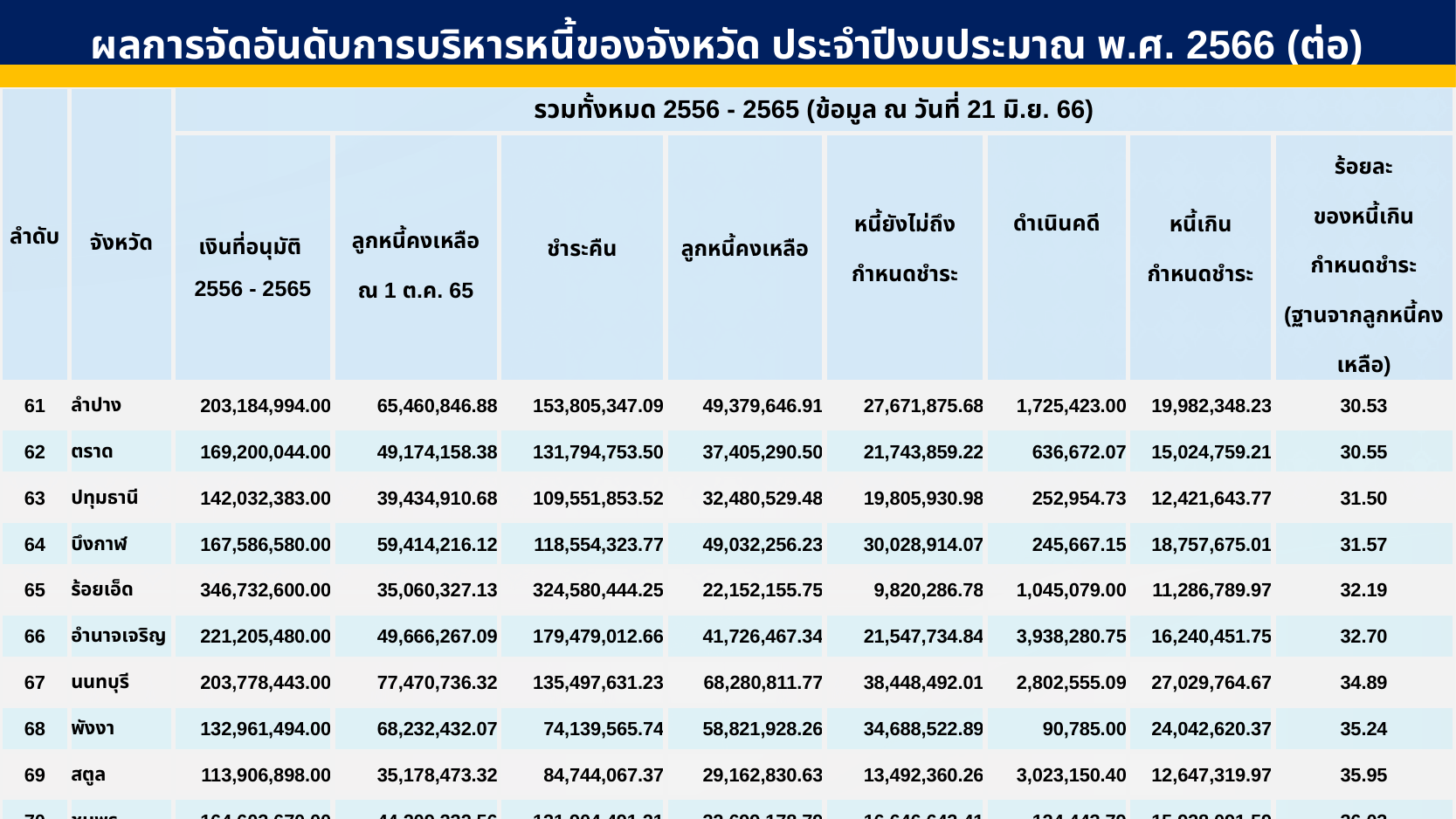

ผลการจัดอันดับการบริหารหนี้ของจังหวัด ประจำปีงบประมาณ พ.ศ. 2566 (ต่อ)

| ลำดับ | จังหวัด | รวมทั้งหมด 2556 - 2565 (ข้อมูล ณ วันที่ 21 มิ.ย. 66) |  |  |  |  |  |  |  |
| --- | --- | --- | --- | --- | --- | --- | --- | --- | --- |
|  |  | เงินที่อนุมัติ 2556 - 2565 | ลูกหนี้คงเหลือ ณ 1 ต.ค. 65 | ชำระคืน | ลูกหนี้คงเหลือ | หนี้ยังไม่ถึง กำหนดชำระ | ดำเนินคดี | หนี้เกิน กำหนดชำระ | ร้อยละ ของหนี้เกิน กำหนดชำระ (ฐานจากลูกหนี้คงเหลือ) |
| 61 | ลำปาง | 203,184,994.00 | 65,460,846.88 | 153,805,347.09 | 49,379,646.91 | 27,671,875.68 | 1,725,423.00 | 19,982,348.23 | 30.53 |
| 62 | ตราด | 169,200,044.00 | 49,174,158.38 | 131,794,753.50 | 37,405,290.50 | 21,743,859.22 | 636,672.07 | 15,024,759.21 | 30.55 |
| 63 | ปทุมธานี | 142,032,383.00 | 39,434,910.68 | 109,551,853.52 | 32,480,529.48 | 19,805,930.98 | 252,954.73 | 12,421,643.77 | 31.50 |
| 64 | บึงกาฬ | 167,586,580.00 | 59,414,216.12 | 118,554,323.77 | 49,032,256.23 | 30,028,914.07 | 245,667.15 | 18,757,675.01 | 31.57 |
| 65 | ร้อยเอ็ด | 346,732,600.00 | 35,060,327.13 | 324,580,444.25 | 22,152,155.75 | 9,820,286.78 | 1,045,079.00 | 11,286,789.97 | 32.19 |
| 66 | อำนาจเจริญ | 221,205,480.00 | 49,666,267.09 | 179,479,012.66 | 41,726,467.34 | 21,547,734.84 | 3,938,280.75 | 16,240,451.75 | 32.70 |
| 67 | นนทบุรี | 203,778,443.00 | 77,470,736.32 | 135,497,631.23 | 68,280,811.77 | 38,448,492.01 | 2,802,555.09 | 27,029,764.67 | 34.89 |
| 68 | พังงา | 132,961,494.00 | 68,232,432.07 | 74,139,565.74 | 58,821,928.26 | 34,688,522.89 | 90,785.00 | 24,042,620.37 | 35.24 |
| 69 | สตูล | 113,906,898.00 | 35,178,473.32 | 84,744,067.37 | 29,162,830.63 | 13,492,360.26 | 3,023,150.40 | 12,647,319.97 | 35.95 |
| 70 | ชุมพร | 164,603,670.00 | 44,209,232.56 | 131,904,491.21 | 32,699,178.79 | 16,646,643.41 | 124,443.79 | 15,928,091.59 | 36.03 |